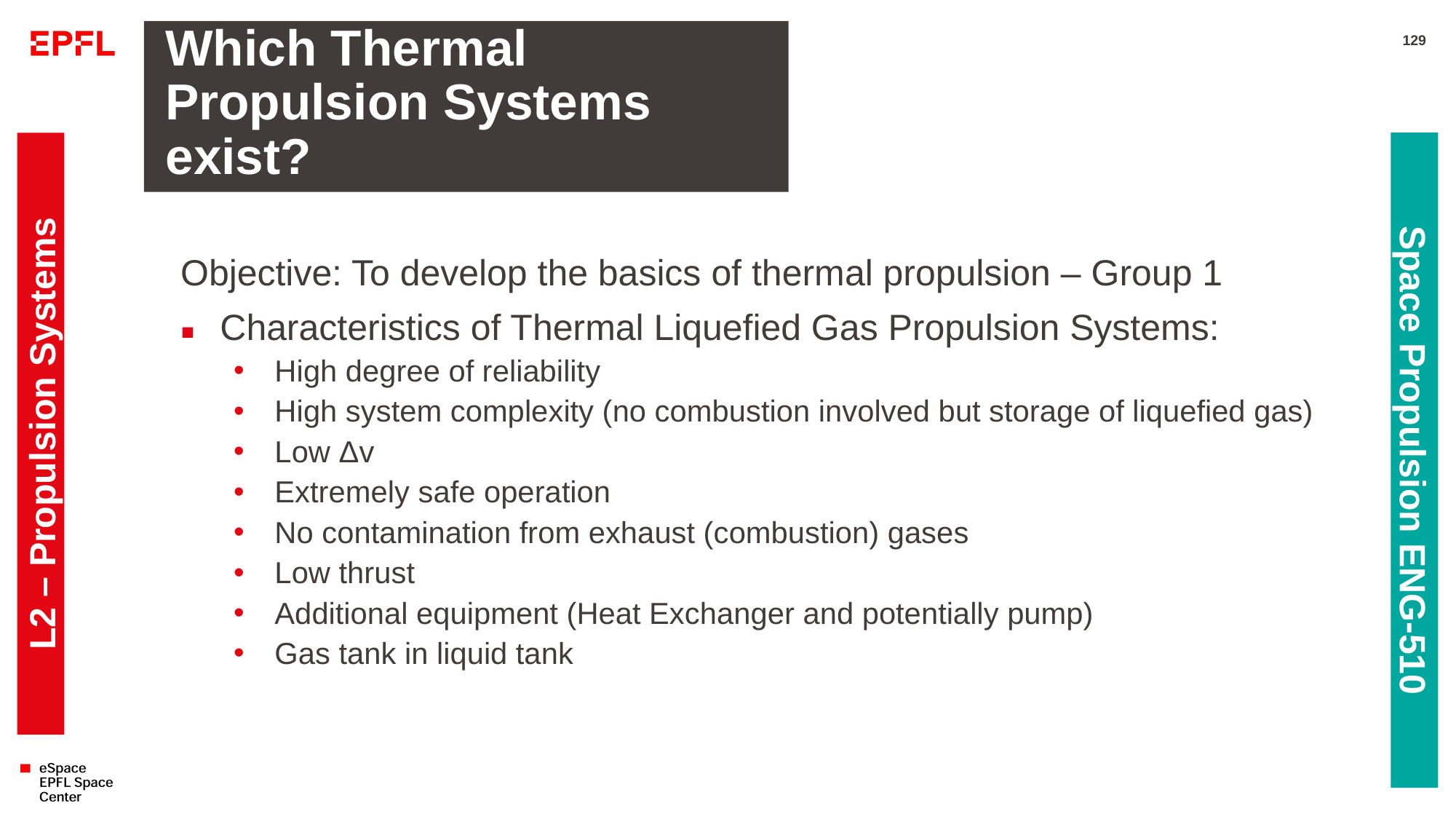

# Which Thermal Propulsion Systems exist?
129
Objective: To develop the basics of thermal propulsion – Group 1
Characteristics of Thermal Liquefied Gas Propulsion Systems:
High degree of reliability
High system complexity (no combustion involved but storage of liquefied gas)
Low Δv
Extremely safe operation
No contamination from exhaust (combustion) gases
Low thrust
Additional equipment (Heat Exchanger and potentially pump)
Gas tank in liquid tank
L2 – Propulsion Systems
Space Propulsion ENG-510